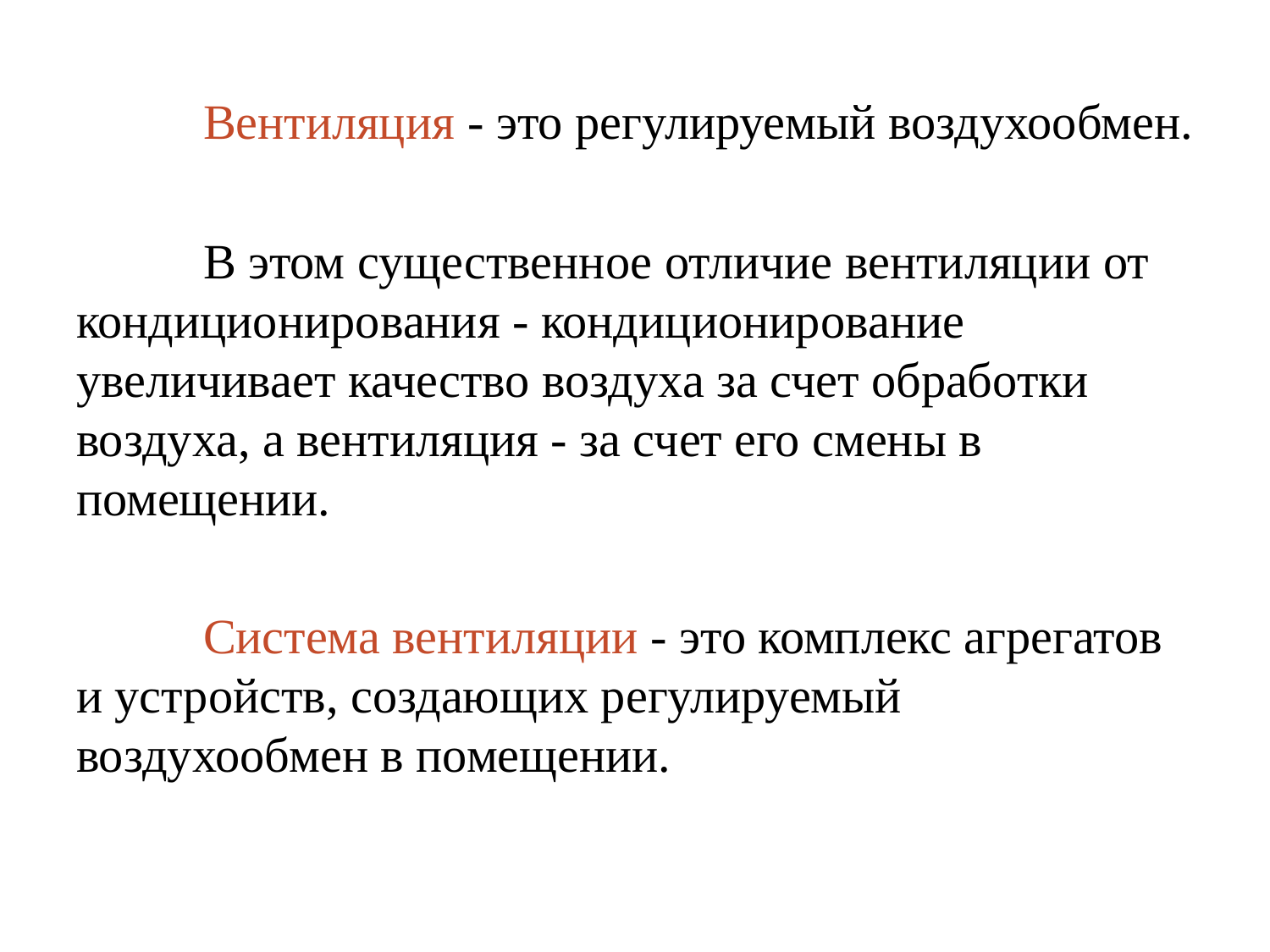

Вентиляция - это регулируемый воздухообмен.

	В этом существенное отличие вентиляции от кондиционирования - кондиционирование увеличивает качество воздуха за счет обработки воздуха, а вентиляция - за счет его смены в помещении.

	Система вентиляции - это комплекс агрегатов и устройств, создающих регулируемый воздухообмен в помещении.